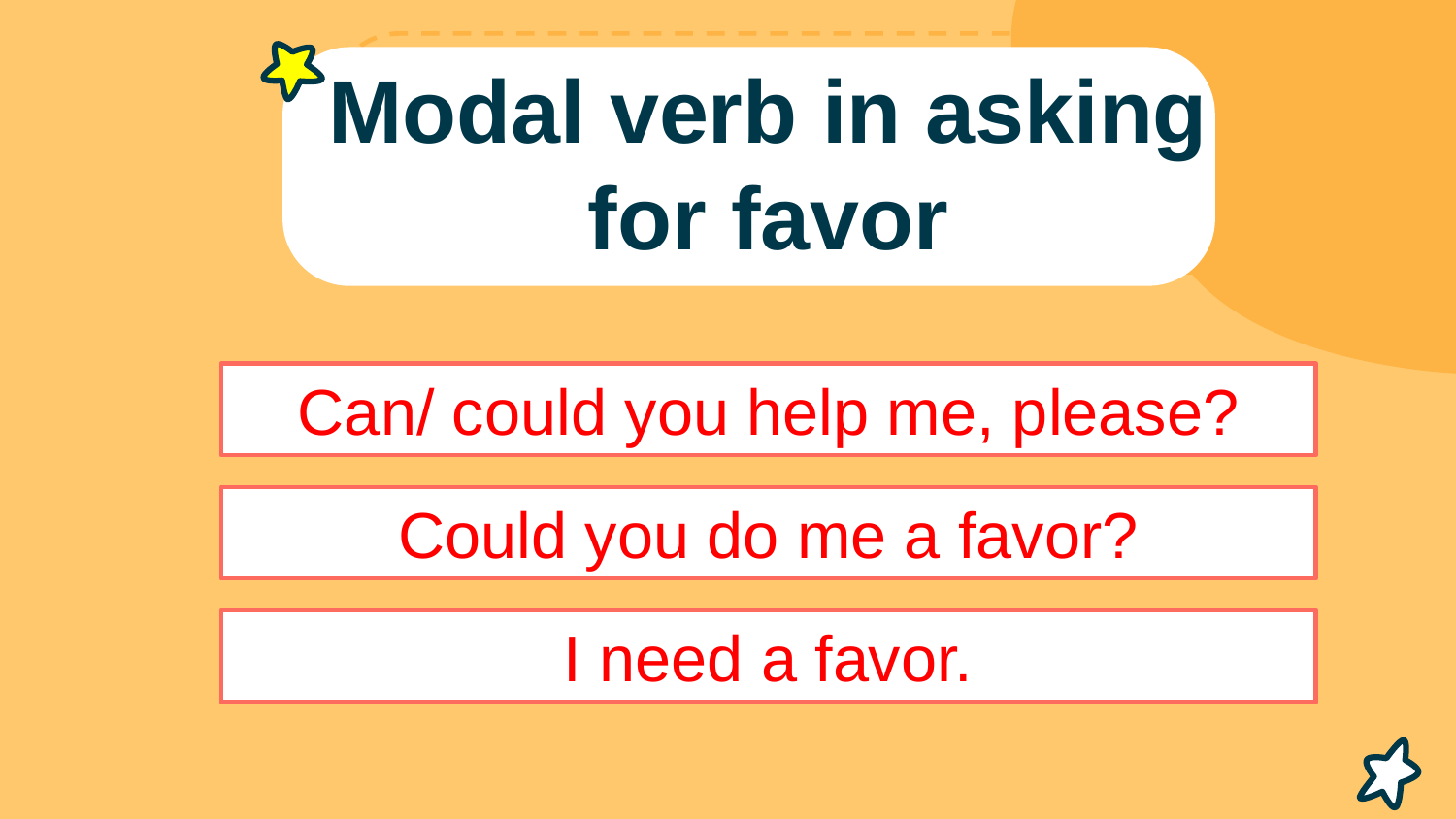

# Modal verb in asking for favor

Can/ could you help me, please?
Could you do me a favor?
I need a favor.